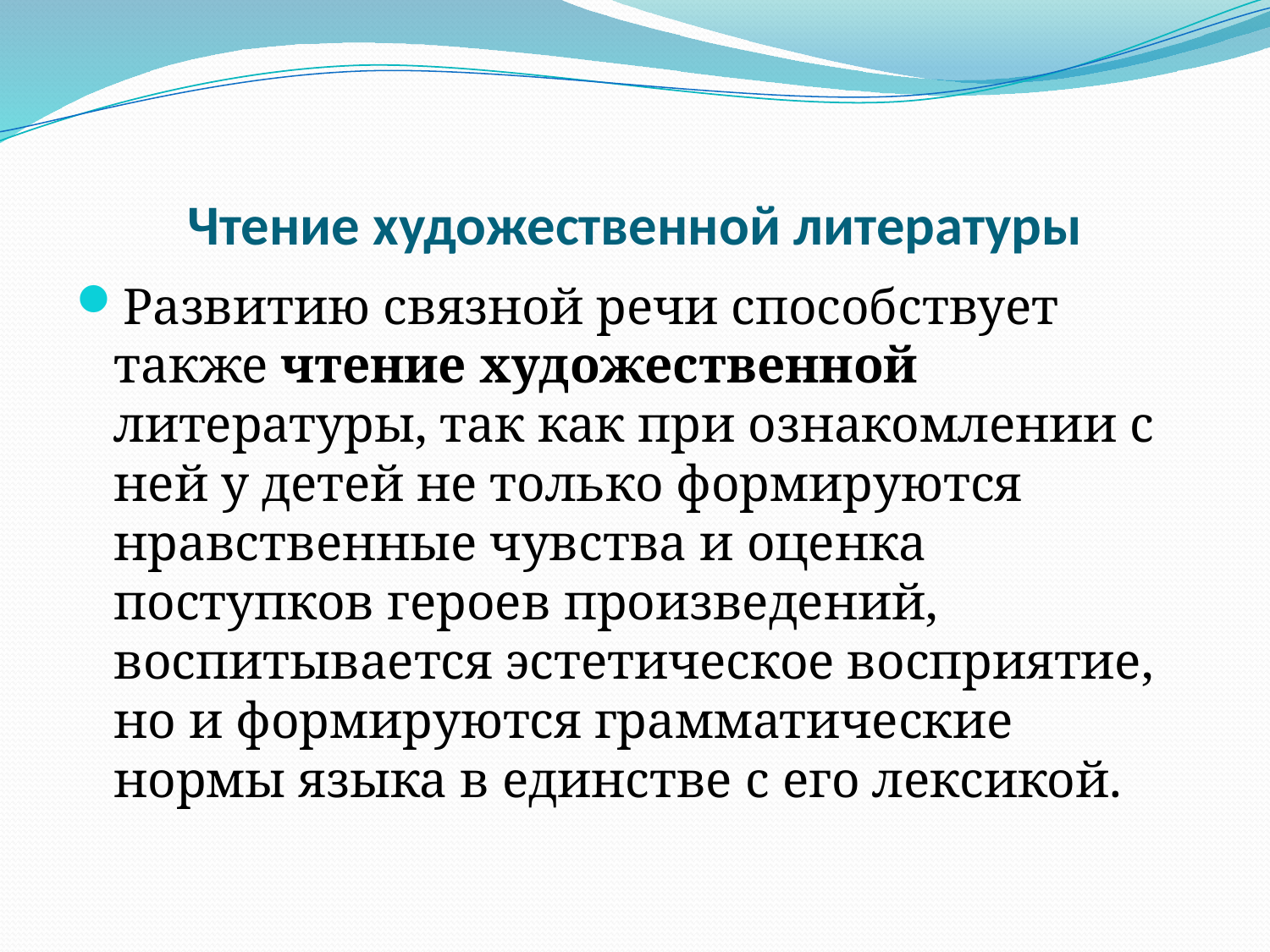

# Чтение художественной литературы
Развитию связной речи способствует также чтение художественной литературы, так как при ознакомлении с ней у детей не только формируются нравственные чувства и оценка поступков героев произведений, воспитывается эстетическое восприятие, но и формируются грамматические нормы языка в единстве с его лексикой.